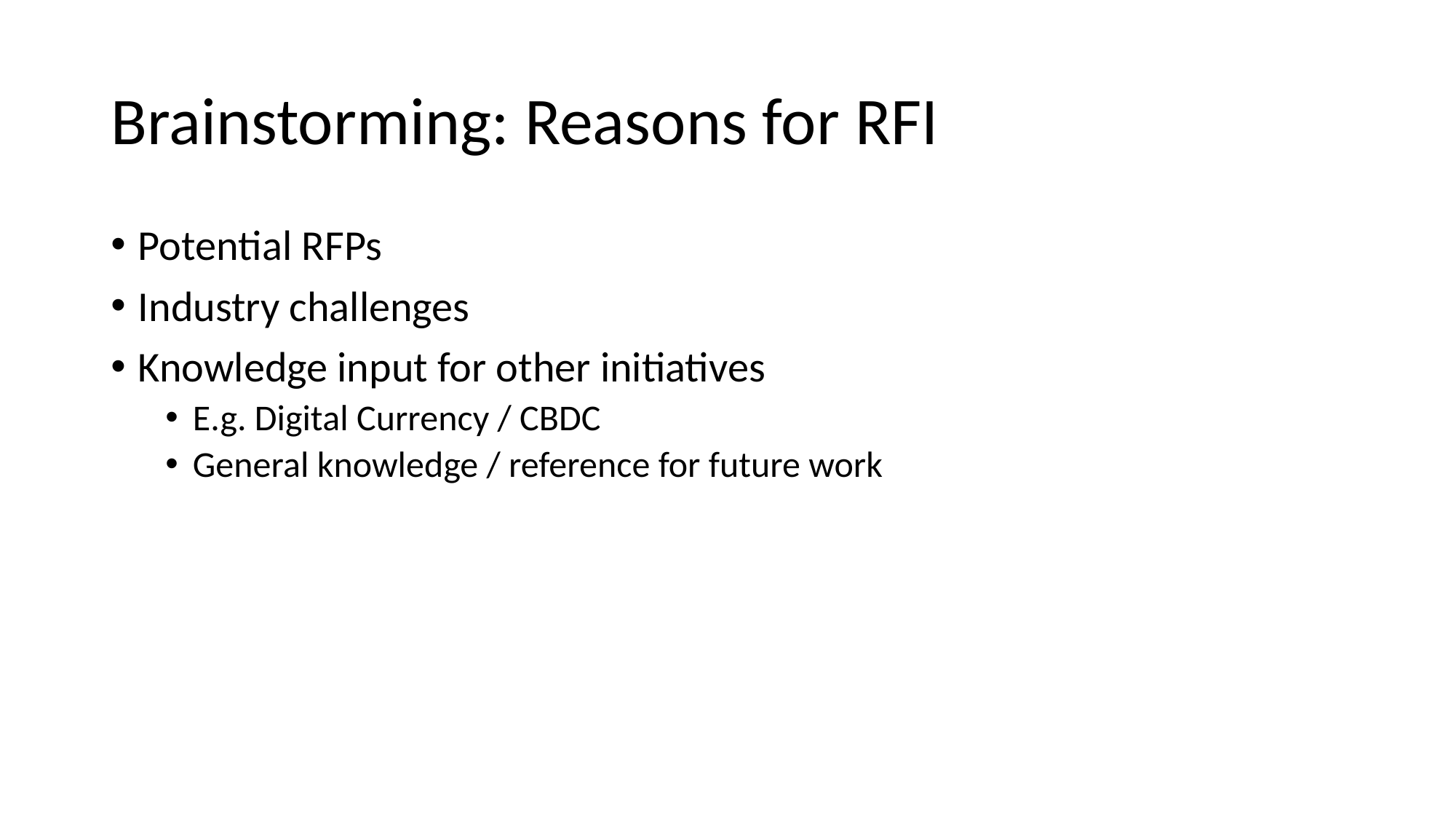

# Brainstorming: Reasons for RFI
Potential RFPs
Industry challenges
Knowledge input for other initiatives
E.g. Digital Currency / CBDC
General knowledge / reference for future work